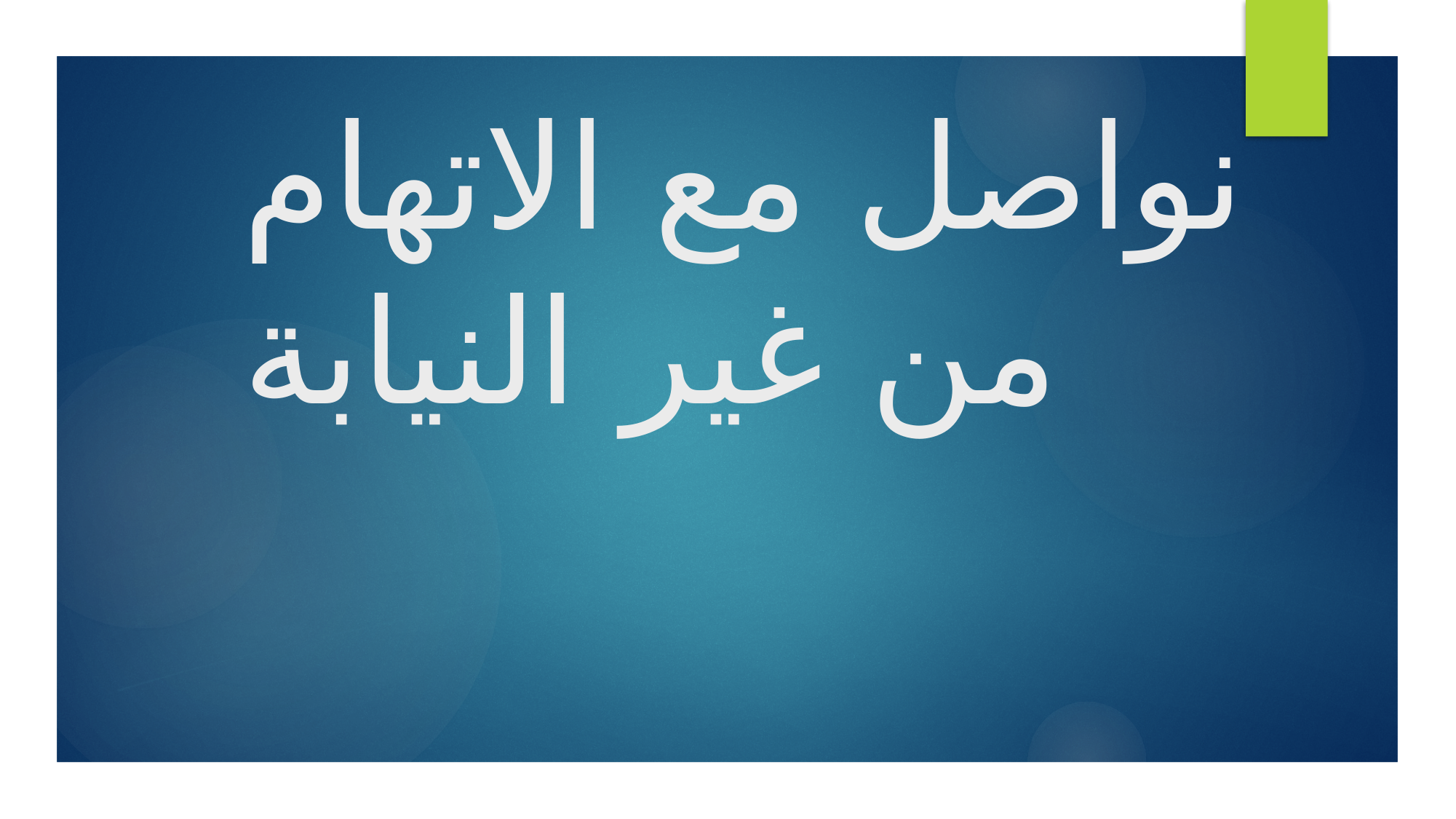

# نواصل مع الاتهام من غير النيابة